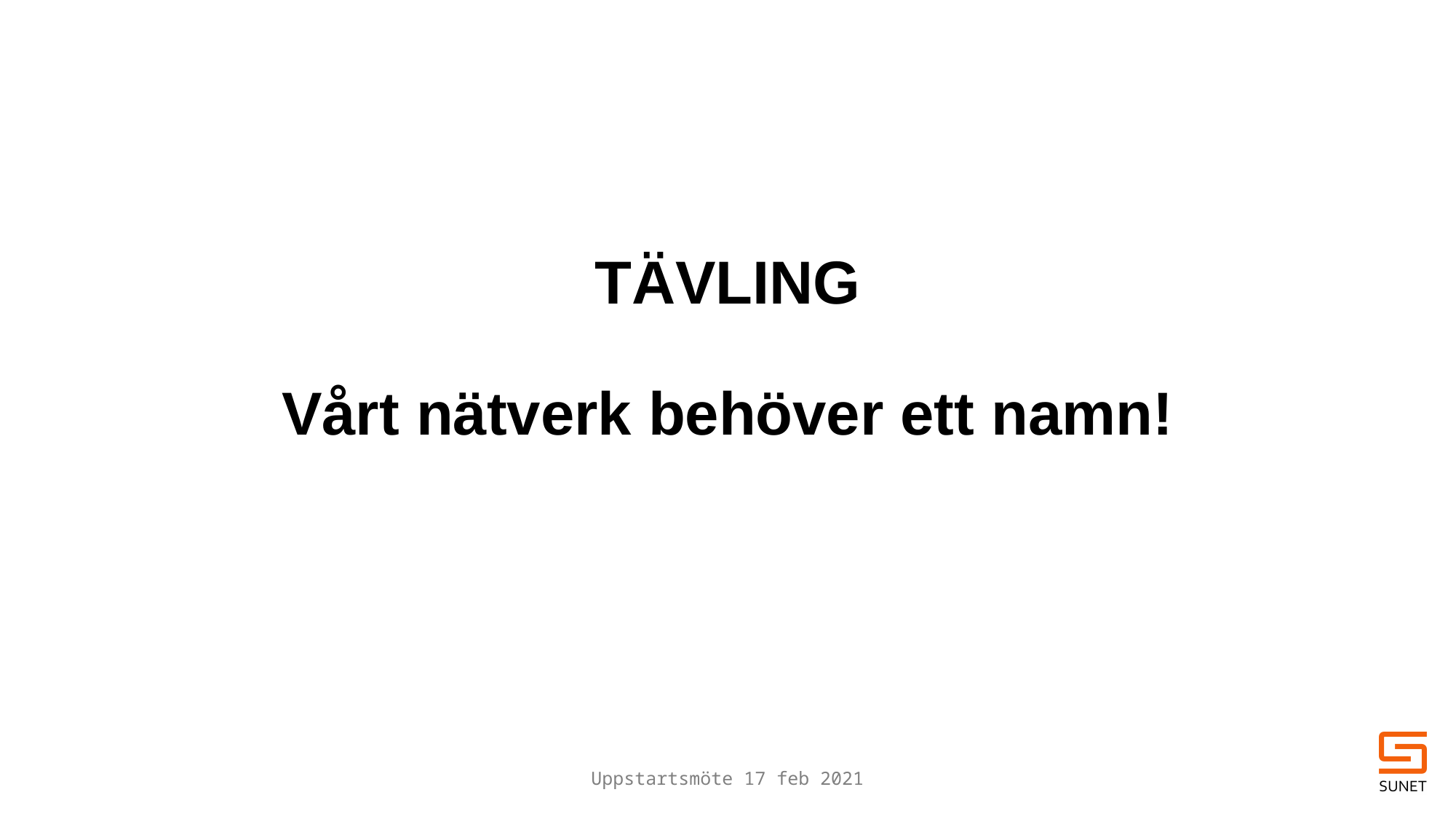

# TÄVLING Vårt nätverk behöver ett namn!
Uppstartsmöte 17 feb 2021